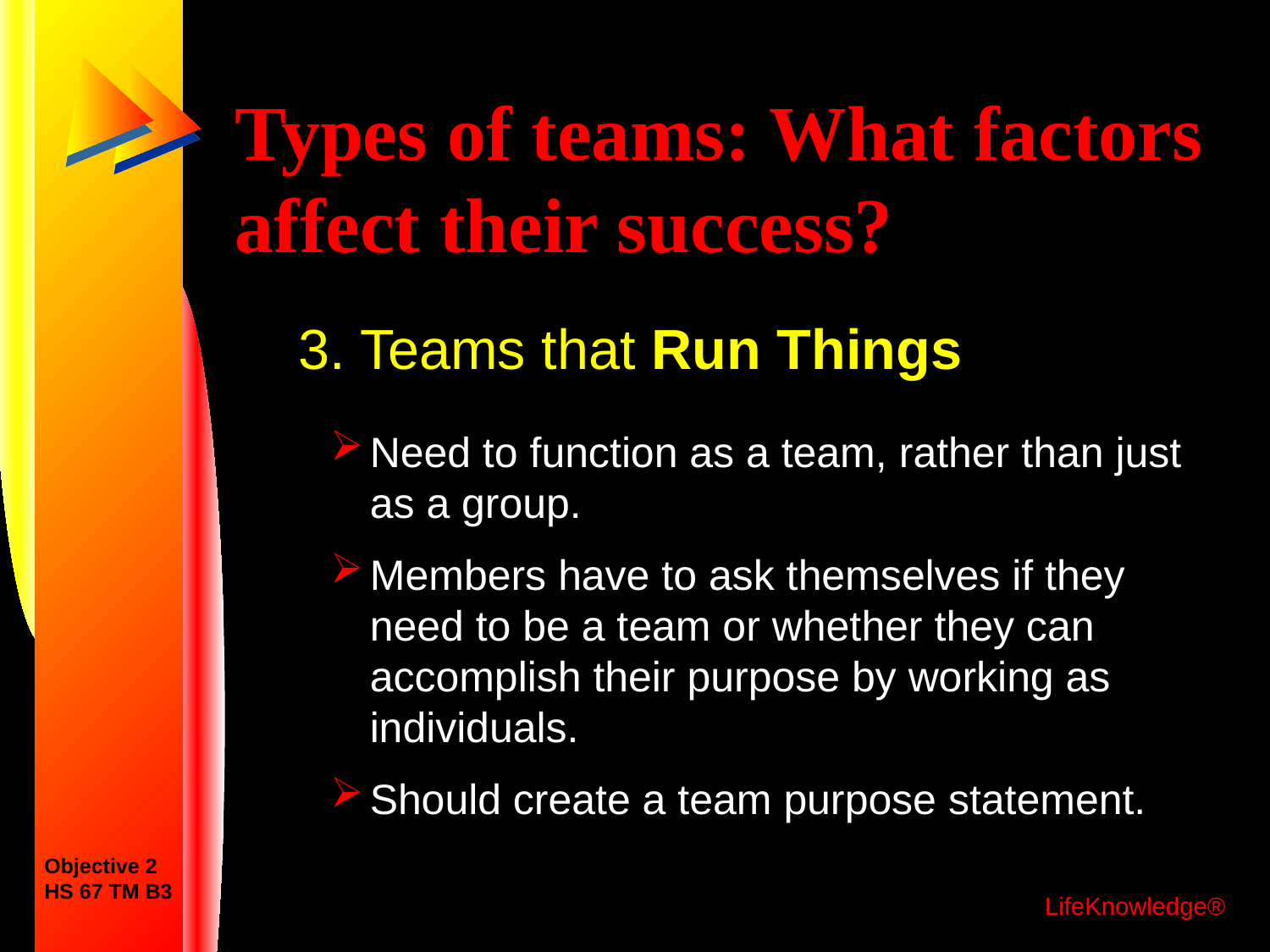

# Types of teams: What factors affect their success?
3. Teams that Run Things

Need to function as a team, rather than just as a group.
Members have to ask themselves if they need to be a team or whether they can accomplish their purpose by working as individuals.
Should create a team purpose statement.
Objective 2
HS 67 TM B3
LifeKnowledge®